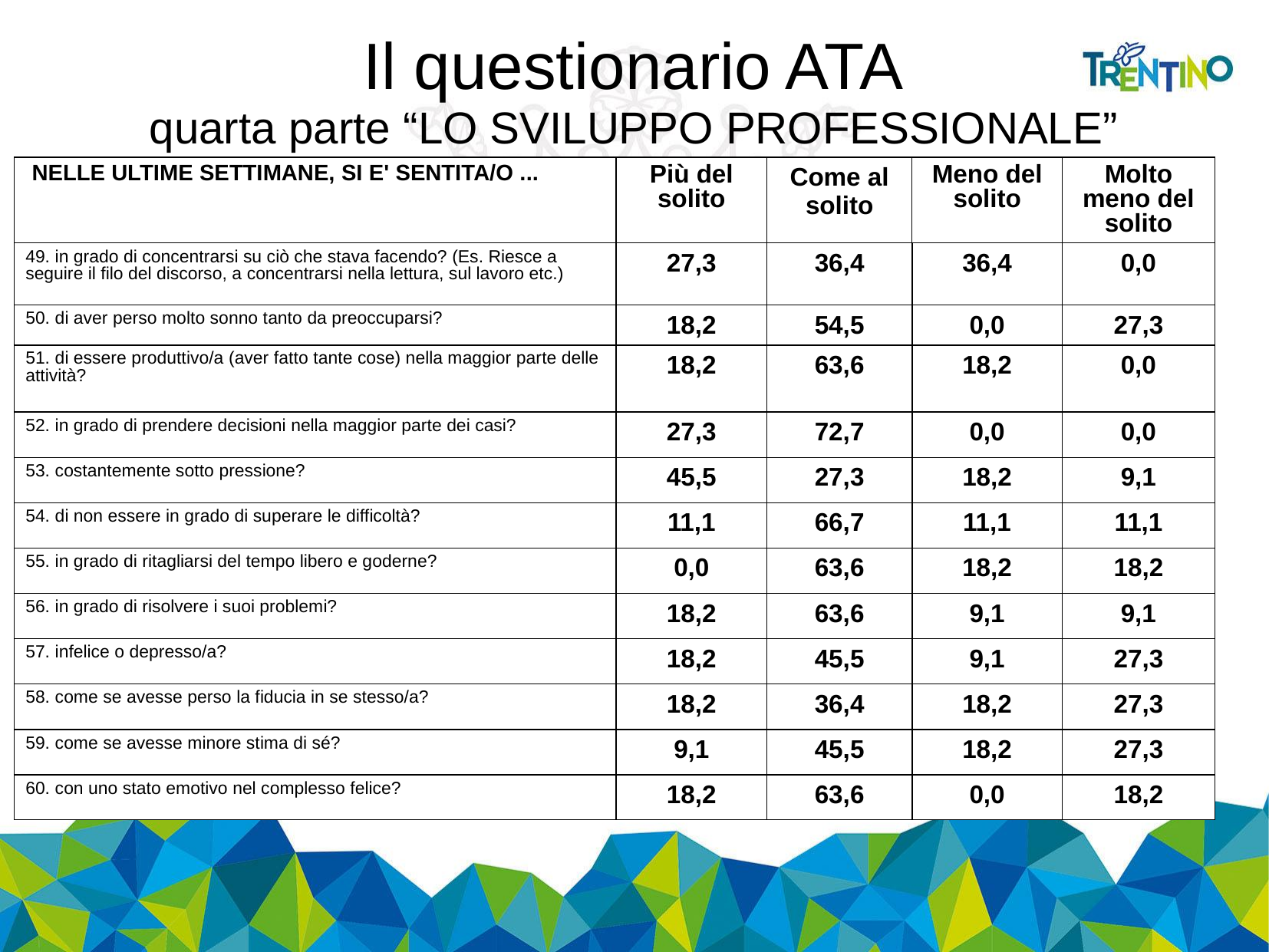

Il questionario ATA
quarta parte “LO SVILUPPO PROFESSIONALE”
| NELLE ULTIME SETTIMANE, SI E' SENTITA/O ... | Più del solito | Come al solito | Meno del solito | Molto meno del solito |
| --- | --- | --- | --- | --- |
| 49. in grado di concentrarsi su ciò che stava facendo? (Es. Riesce a seguire il filo del discorso, a concentrarsi nella lettura, sul lavoro etc.) | 27,3 | 36,4 | 36,4 | 0,0 |
| 50. di aver perso molto sonno tanto da preoccuparsi? | 18,2 | 54,5 | 0,0 | 27,3 |
| 51. di essere produttivo/a (aver fatto tante cose) nella maggior parte delle attività? | 18,2 | 63,6 | 18,2 | 0,0 |
| 52. in grado di prendere decisioni nella maggior parte dei casi? | 27,3 | 72,7 | 0,0 | 0,0 |
| 53. costantemente sotto pressione? | 45,5 | 27,3 | 18,2 | 9,1 |
| 54. di non essere in grado di superare le difficoltà? | 11,1 | 66,7 | 11,1 | 11,1 |
| 55. in grado di ritagliarsi del tempo libero e goderne? | 0,0 | 63,6 | 18,2 | 18,2 |
| 56. in grado di risolvere i suoi problemi? | 18,2 | 63,6 | 9,1 | 9,1 |
| 57. infelice o depresso/a? | 18,2 | 45,5 | 9,1 | 27,3 |
| 58. come se avesse perso la fiducia in se stesso/a? | 18,2 | 36,4 | 18,2 | 27,3 |
| 59. come se avesse minore stima di sé? | 9,1 | 45,5 | 18,2 | 27,3 |
| 60. con uno stato emotivo nel complesso felice? | 18,2 | 63,6 | 0,0 | 18,2 |